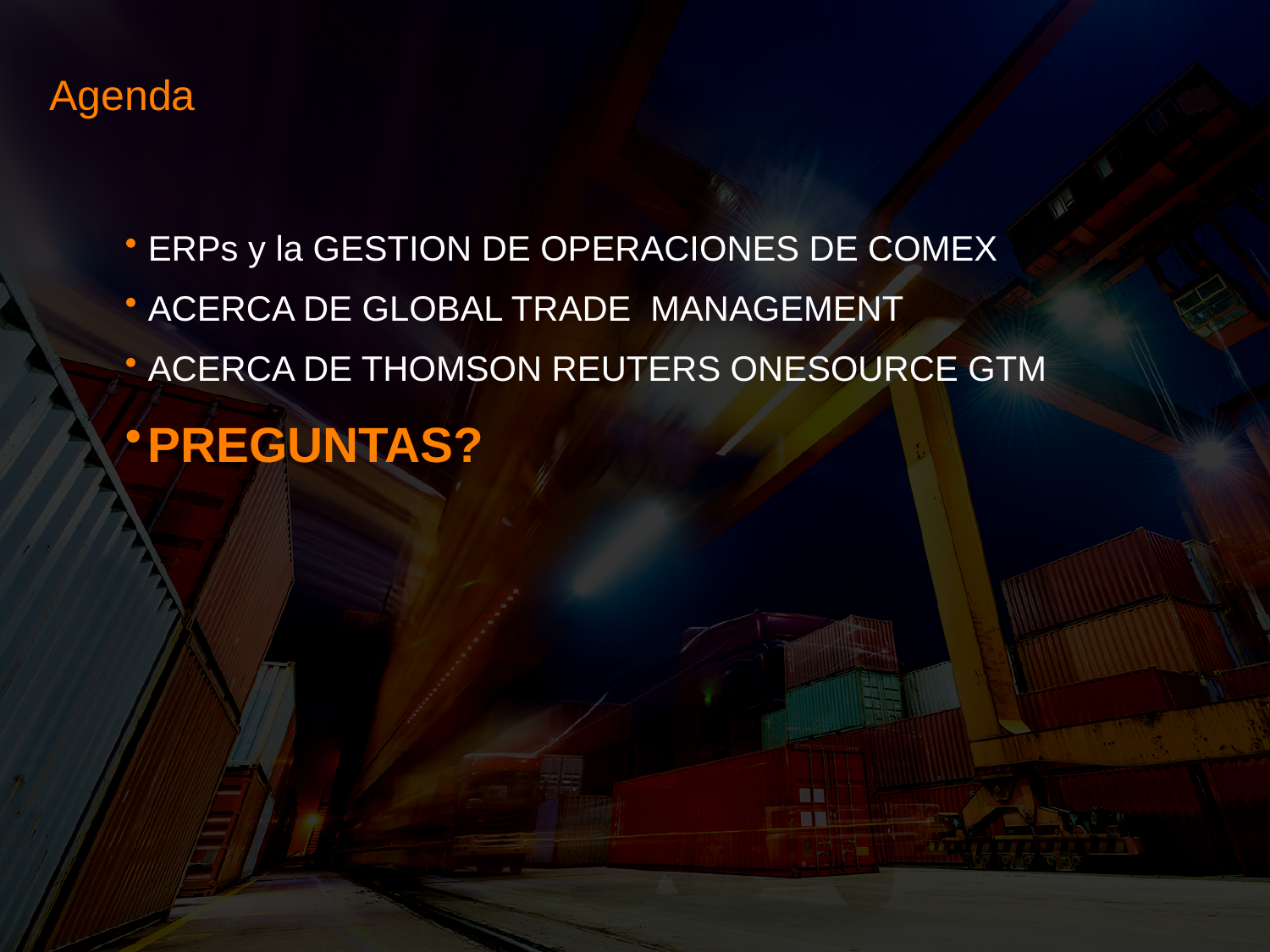

# Agenda
ERPs y la GESTION DE OPERACIONES DE COMEX
ACERCA DE GLOBAL TRADE  MANAGEMENT
ACERCA DE THOMSON REUTERS ONESOURCE GTM
PREGUNTAS?